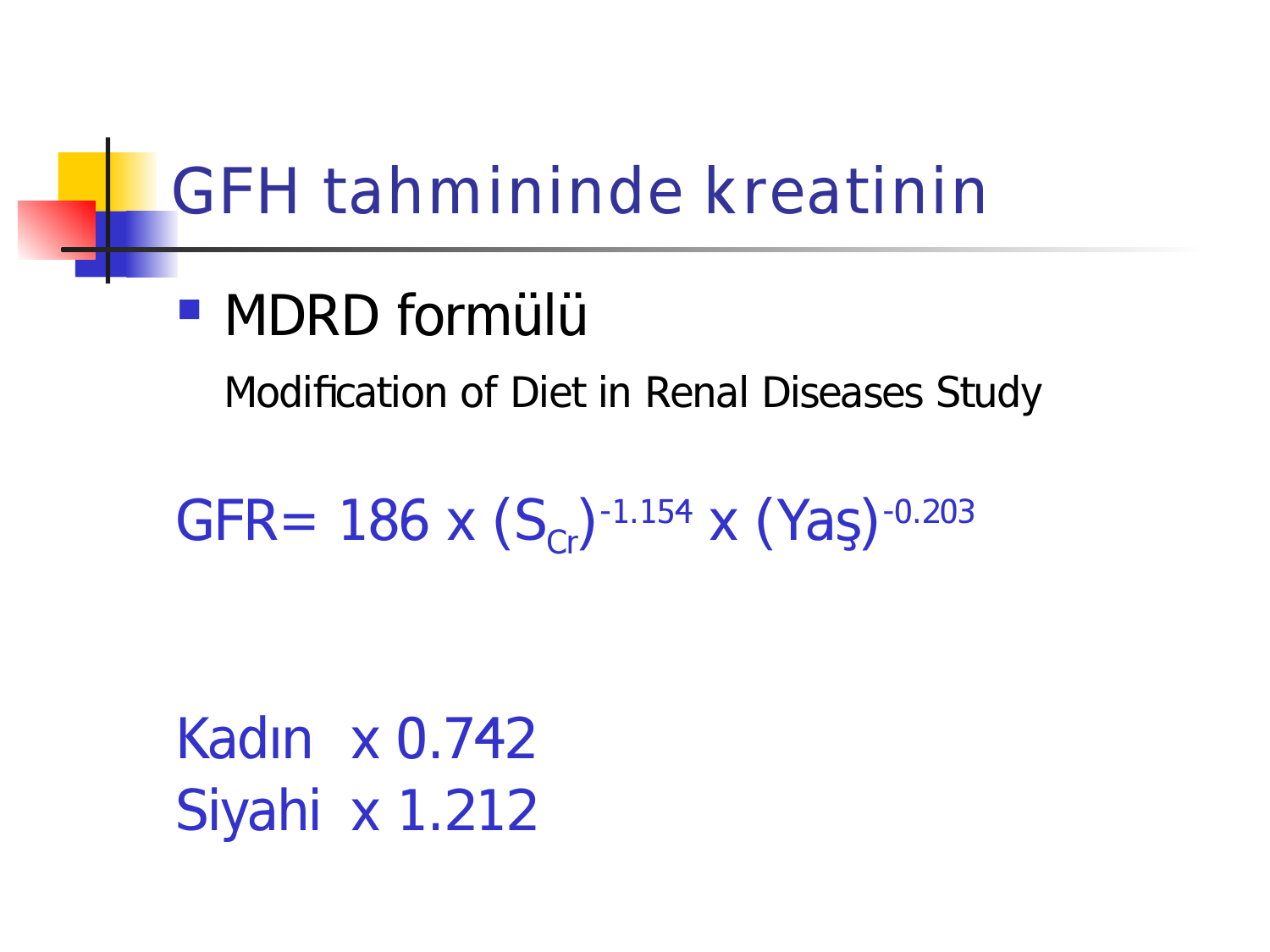

# GFH tahmininde kreatinin
MDRD formülü
	Modification of Diet in Renal Diseases Study

GFR= 186 x (SCr)-1.154 x (Yaş)-0.203

Kadın	x 0.742
Siyahi	x 1.212